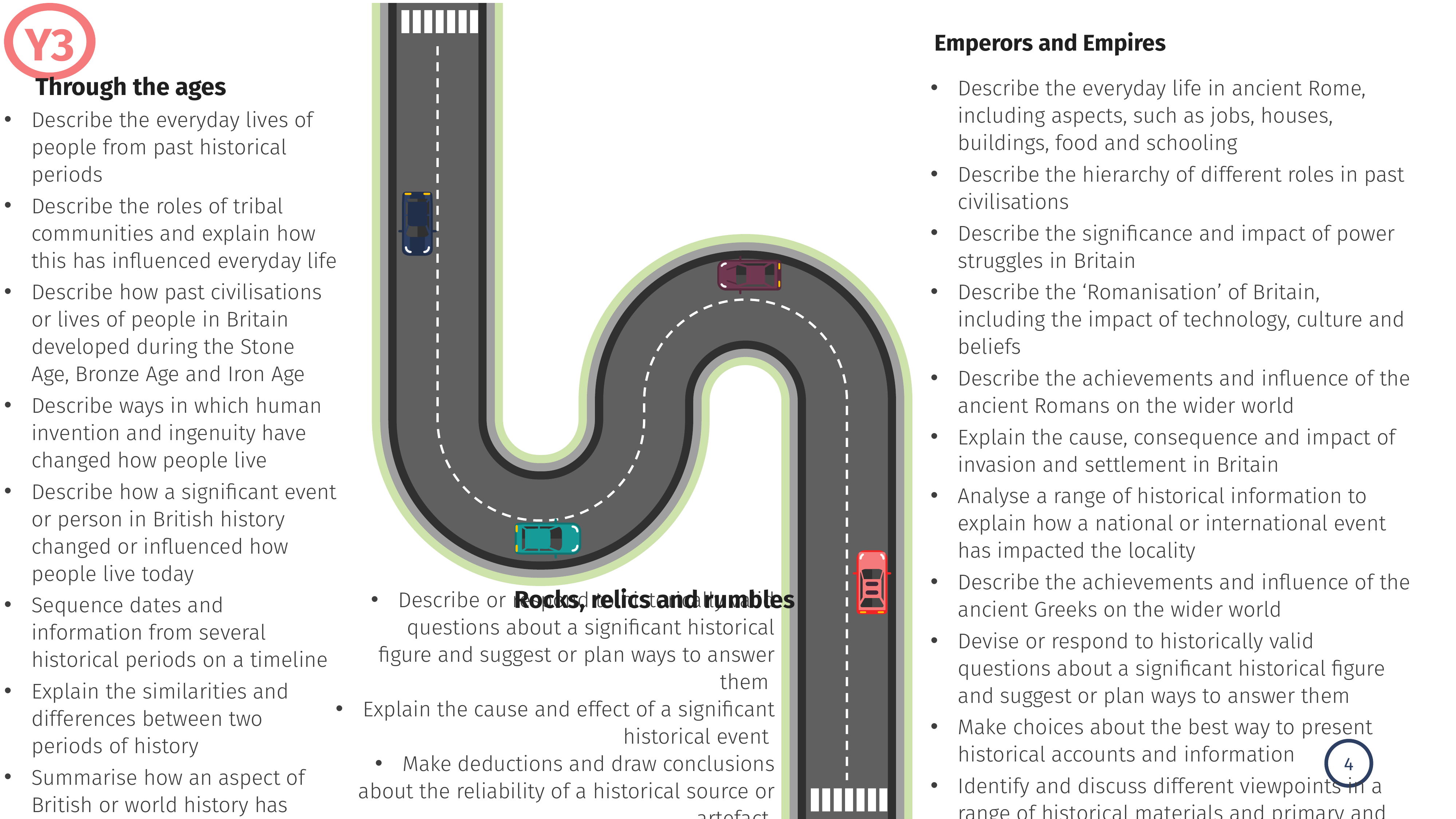

Y3
Emperors and Empires
      Through the ages
Describe the everyday lives of people from past historical periods
Describe the roles of tribal communities and explain how this has influenced everyday life
Describe how past civilisations or lives of people in Britain developed during the Stone Age, Bronze Age and Iron Age
Describe ways in which human invention and ingenuity have changed how people live
Describe how a significant event or person in British history changed or influenced how people live today
Sequence dates and information from several historical periods on a timeline
Explain the similarities and differences between two periods of history
Summarise how an aspect of British or world history has changed over time
Use historical terms to describe different periods of time
Describe the everyday life in ancient Rome, including aspects, such as jobs, houses, buildings, food and schooling
Describe the hierarchy of different roles in past civilisations
Describe the significance and impact of power struggles in Britain
Describe the ‘Romanisation’ of Britain, including the impact of technology, culture and beliefs
Describe the achievements and influence of the ancient Romans on the wider world
Explain the cause, consequence and impact of invasion and settlement in Britain
Analyse a range of historical information to explain how a national or international event has impacted the locality
Describe the achievements and influence of the ancient Greeks on the wider world
Devise or respond to historically valid questions about a significant historical figure and suggest or plan ways to answer them
Make choices about the best way to present historical accounts and information
Identify and discuss different viewpoints in a range of historical materials and primary and secondary sources
Ask well composed historical questions about aspects of everyday life in ancient periods

Rocks, relics and rumbles
Describe or respond to historically valid questions about a significant historical figure and suggest or plan ways to answer them
Explain the cause and effect of a significant historical event
Make deductions and draw conclusions about the reliability of a historical source or artefact